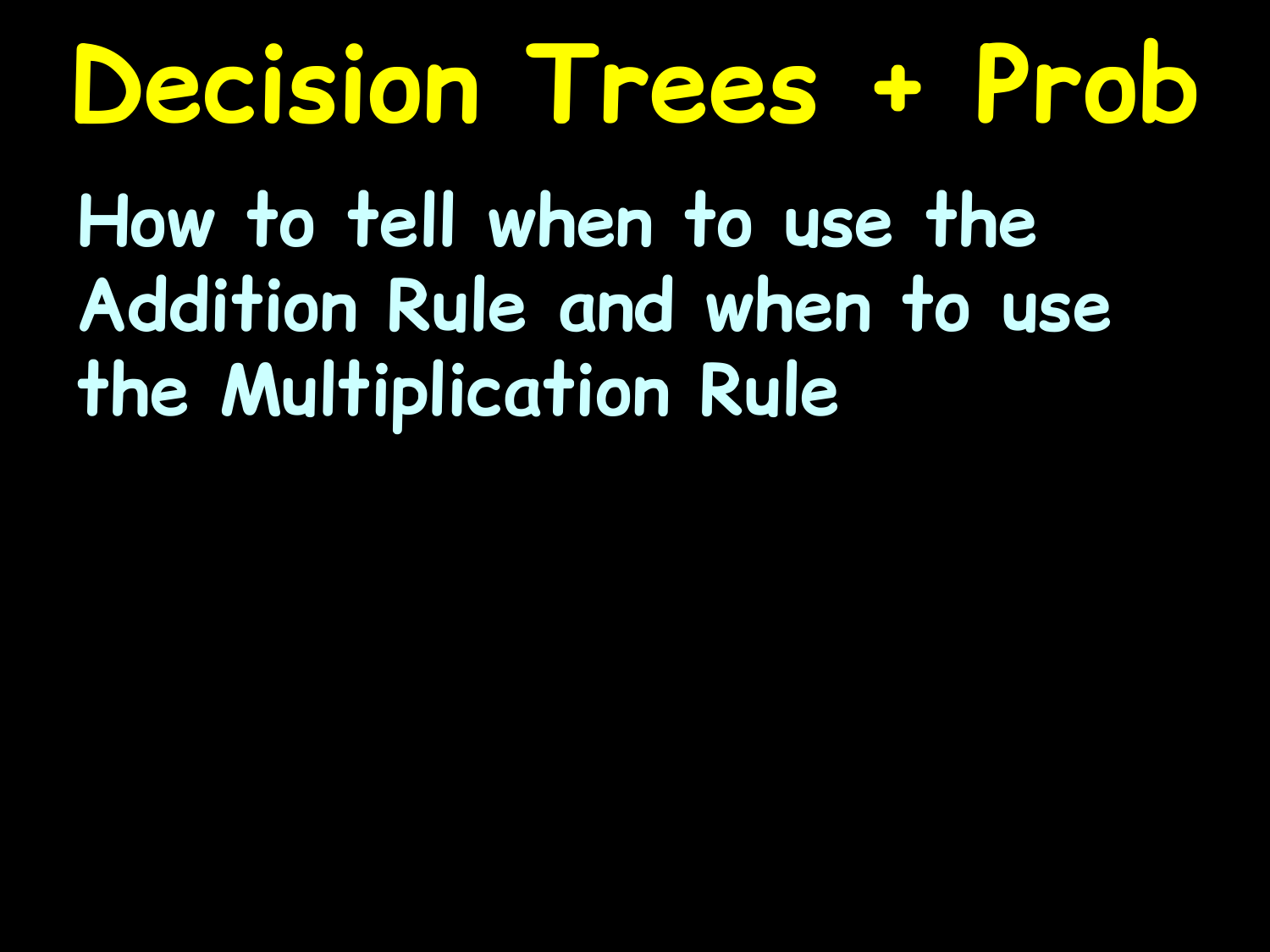

# Decision Trees + Prob
How to tell when to use the Addition Rule and when to use the Multiplication Rule